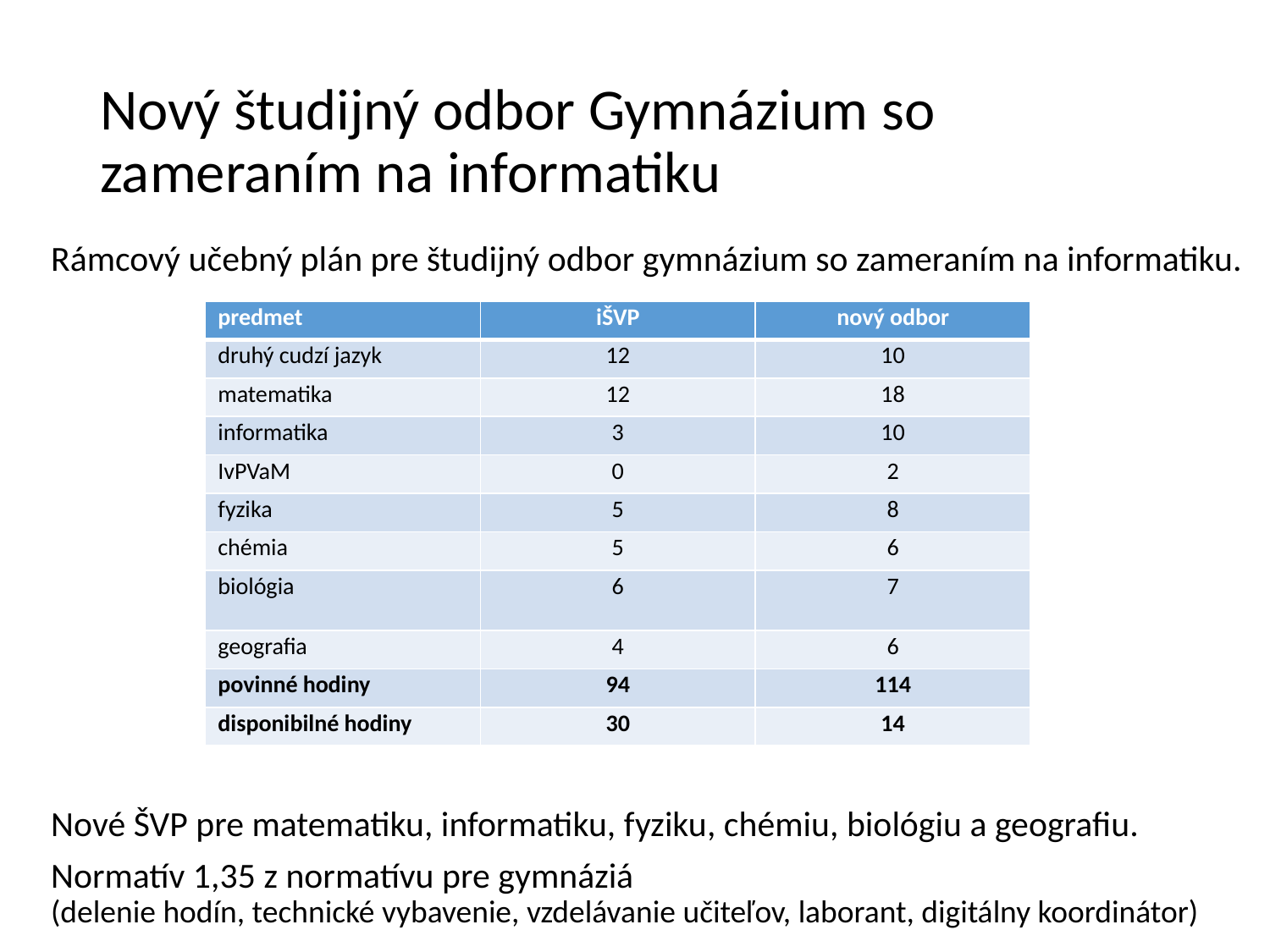

# Nový študijný odbor Gymnázium so zameraním na informatiku
Rámcový učebný plán pre študijný odbor gymnázium so zameraním na informatiku.

Nové ŠVP pre matematiku, informatiku, fyziku, chémiu, biológiu a geografiu.
Normatív 1,35 z normatívu pre gymnáziá
(delenie hodín, technické vybavenie, vzdelávanie učiteľov, laborant, digitálny koordinátor)
| predmet | iŠVP | nový odbor |
| --- | --- | --- |
| druhý cudzí jazyk | 12 | 10 |
| matematika | 12 | 18 |
| informatika | 3 | 10 |
| IvPVaM | 0 | 2 |
| fyzika | 5 | 8 |
| chémia | 5 | 6 |
| biológia | 6 | 7 |
| geografia | 4 | 6 |
| povinné hodiny | 94 | 114 |
| disponibilné hodiny | 30 | 14 |